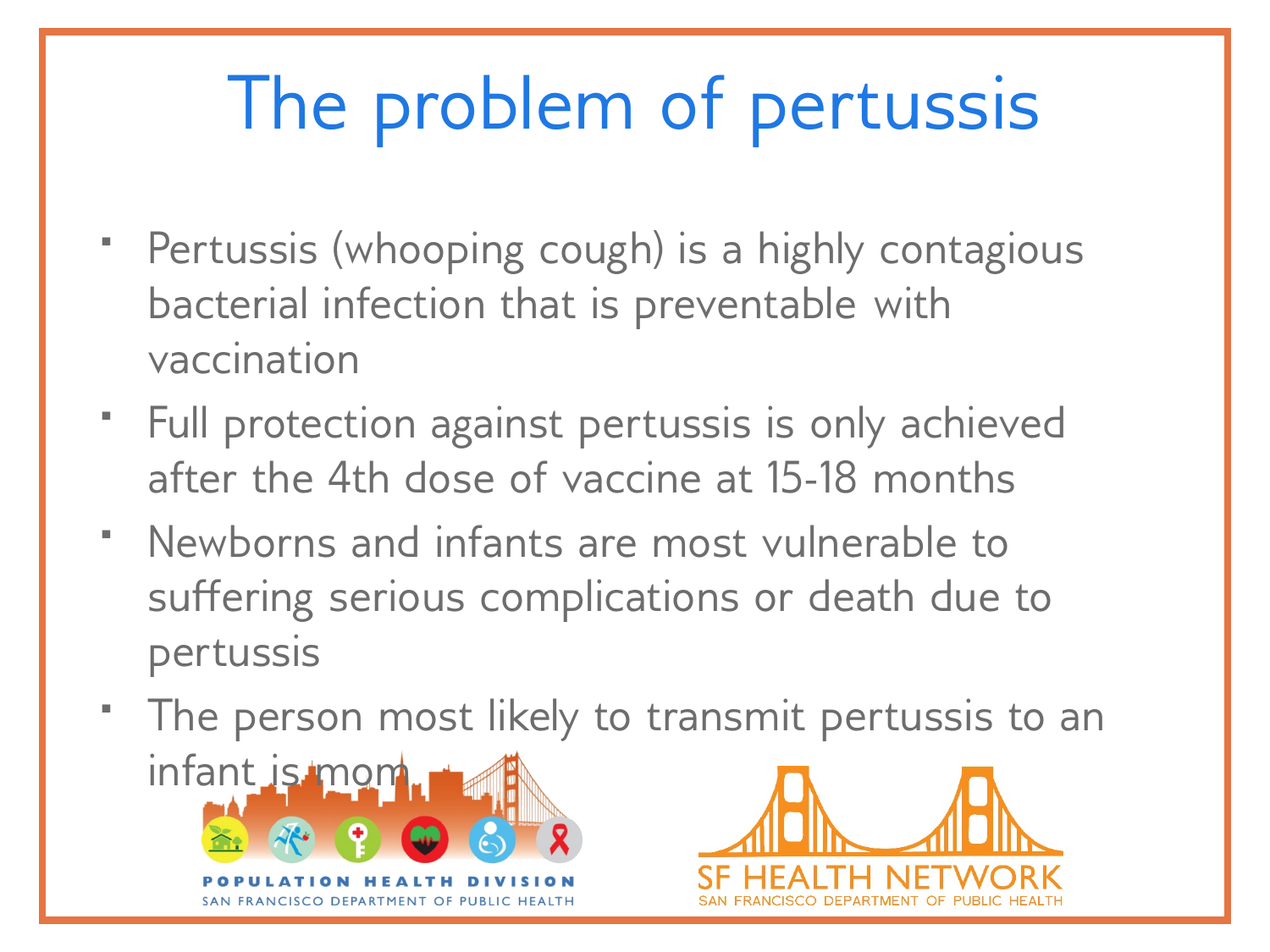

# The problem of pertussis
Pertussis (whooping cough) is a highly contagious bacterial infection that is preventable with vaccination
Full protection against pertussis is only achieved after the 4th dose of vaccine at 15-18 months
Newborns and infants are most vulnerable to suffering serious complications or death due to pertussis
The person most likely to transmit pertussis to an infant is mom